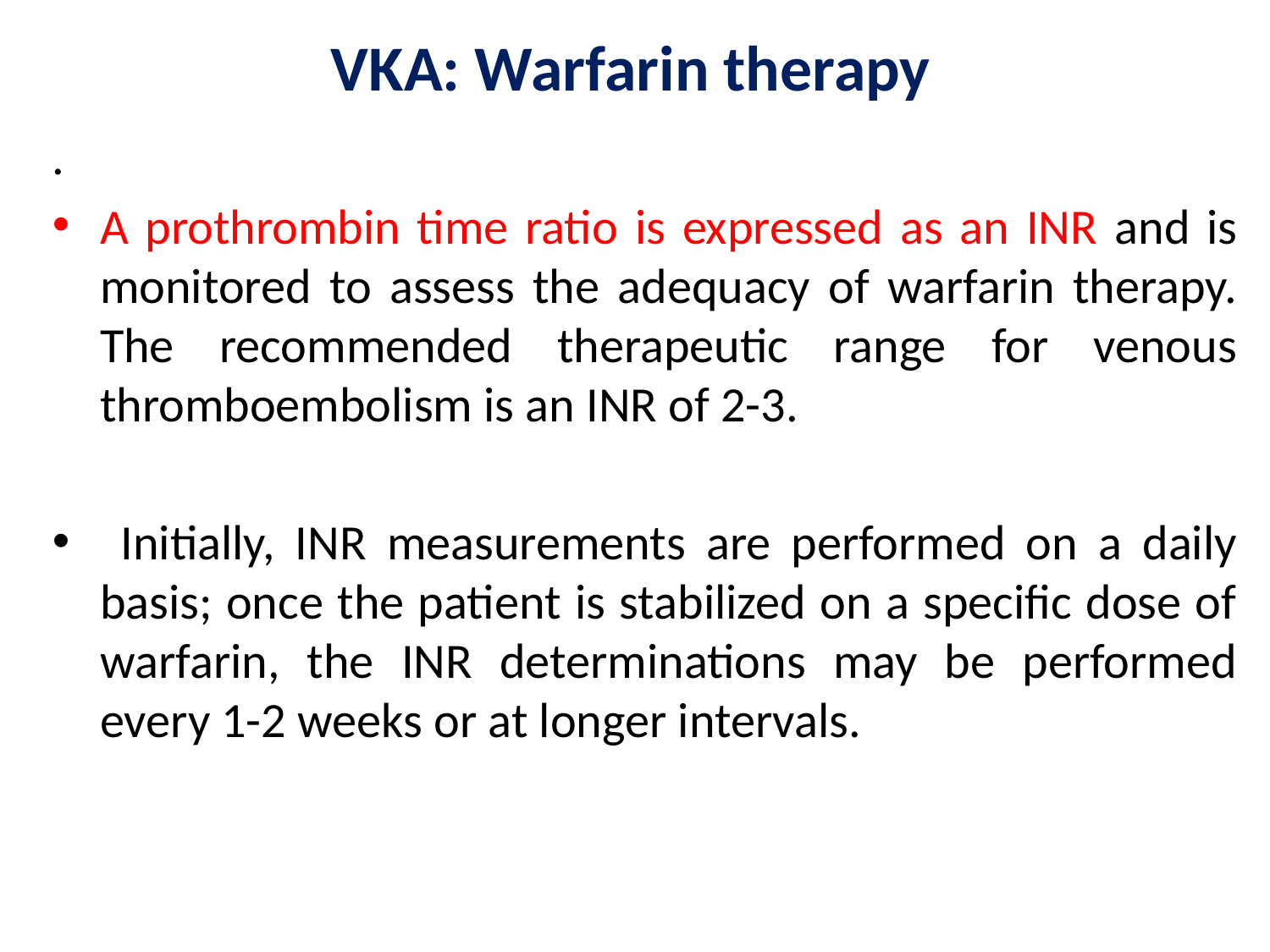

# VKA: Warfarin therapy
.
A prothrombin time ratio is expressed as an INR and is monitored to assess the adequacy of warfarin therapy. The recommended therapeutic range for venous thromboembolism is an INR of 2-3.

 Initially, INR measurements are performed on a daily basis; once the patient is stabilized on a specific dose of warfarin, the INR determinations may be performed every 1-2 weeks or at longer intervals.